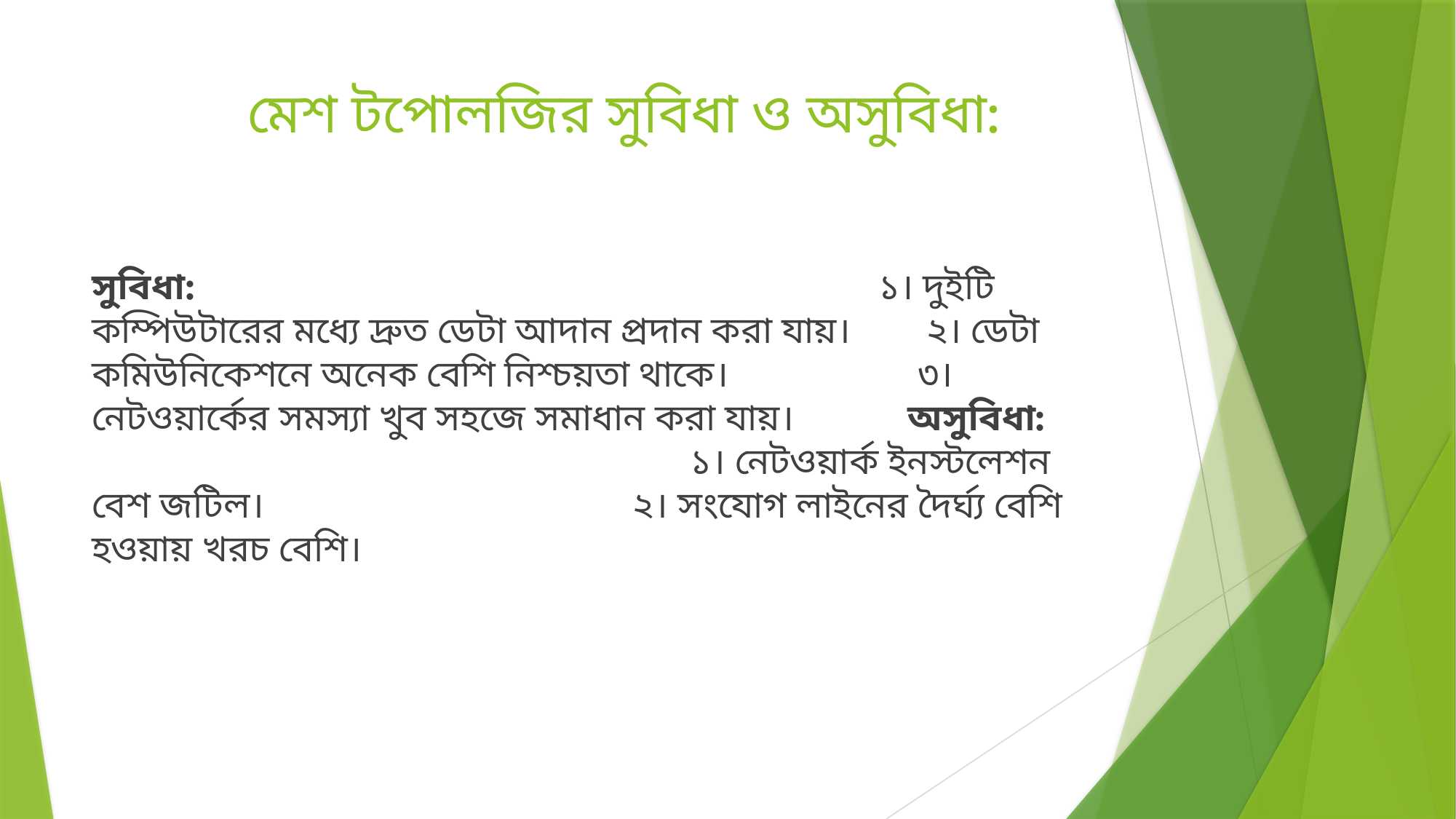

# মেশ টপোলজির সুবিধা ও অসুবিধা:
সুবিধা:                                                                                ১। দুইটি কম্পিউটারের মধ্যে দ্রুত ডেটা আদান প্রদান করা যায়।        ২। ডেটা কমিউনিকেশনে অনেক বেশি নিশ্চয়তা থাকে।                    ৩। নেটওয়ার্কের সমস্যা খুব সহজে সমাধান করা যায়।            অসুবিধা:                                                                            ১। নেটওয়ার্ক ইনস্টলেশন বেশ জটিল।                                       ২। সংযোগ লাইনের দৈর্ঘ্য বেশি হওয়ায় খরচ বেশি।